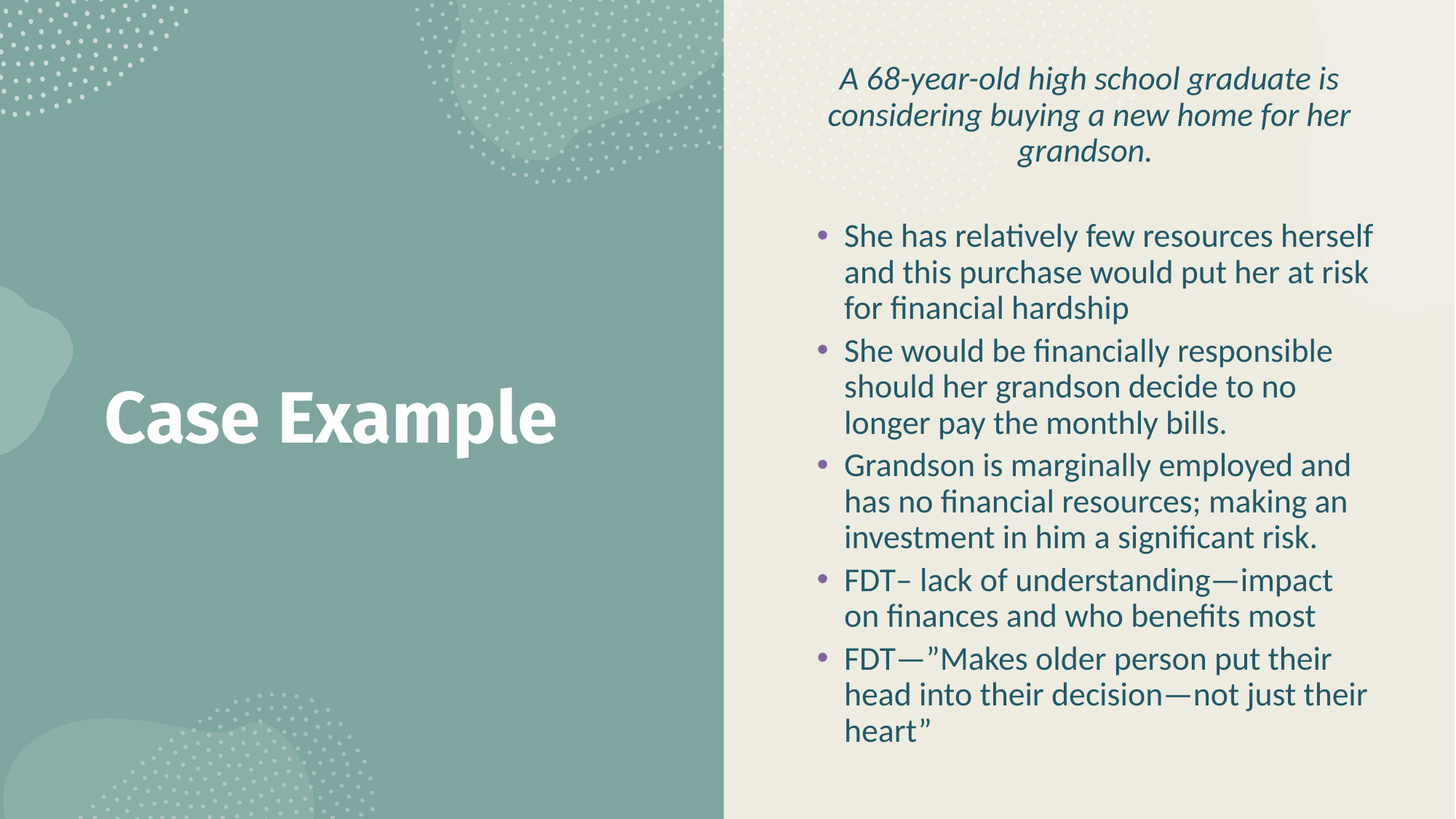

A 68-year-old high school graduate is considering buying a new home for her grandson.

She has relatively few resources herself and this purchase would put her at risk for financial hardship
She would be financially responsible should her grandson decide to no longer pay the monthly bills.
Grandson is marginally employed and has no financial resources; making an investment in him a significant risk.
FDT– lack of understanding—impact on finances and who benefits most
FDT—”Makes older person put their head into their decision—not just their heart”

Case Example